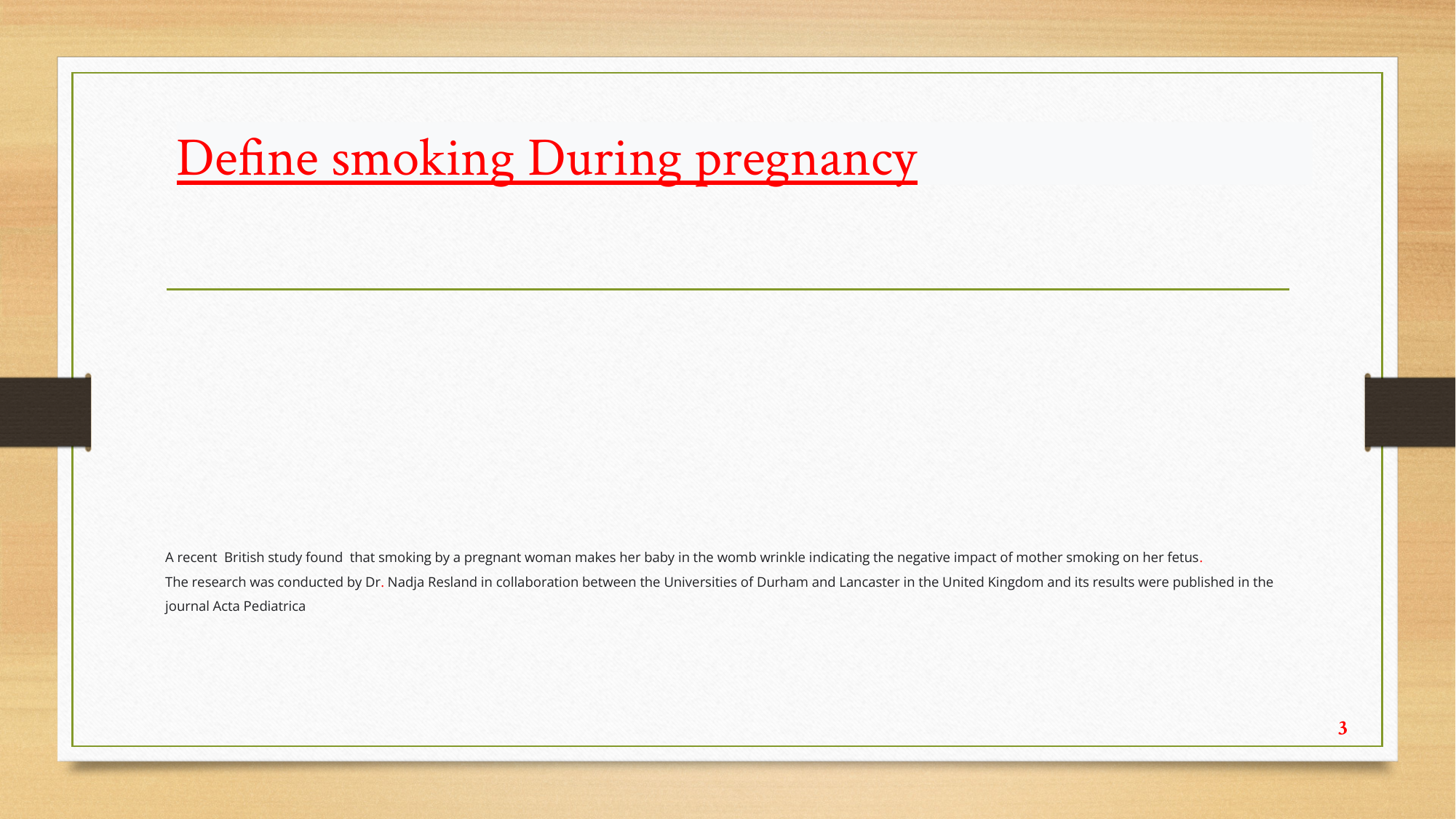

Define smoking During pregnancy
# A recent  British study found  that smoking by a pregnant woman makes her baby in the womb wrinkle indicating the negative impact of mother smoking on her fetus. The research was conducted by Dr. Nadja Resland in collaboration between the Universities of Durham and Lancaster in the United Kingdom and its results were published in the journal Acta Pediatrica
3